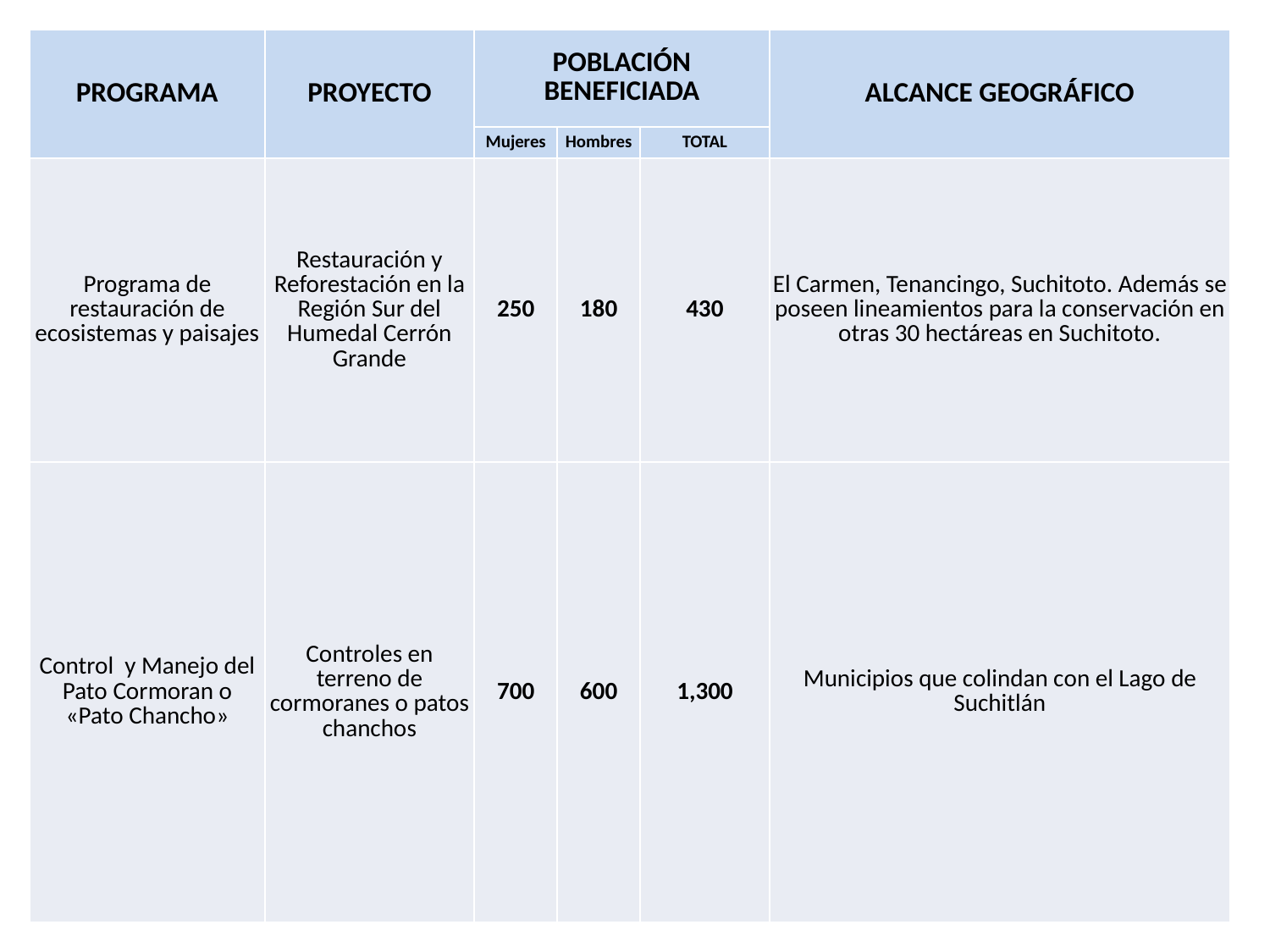

| PROGRAMA | PROYECTO | POBLACIÓN BENEFICIADA |  |  | ALCANCE GEOGRÁFICO |
| --- | --- | --- | --- | --- | --- |
|  |  | Mujeres | Hombres | TOTAL |  |
| Programa de restauración de ecosistemas y paisajes | Restauración y Reforestación en la Región Sur del Humedal Cerrón Grande | 250 | 180 | 430 | El Carmen, Tenancingo, Suchitoto. Además se poseen lineamientos para la conservación en otras 30 hectáreas en Suchitoto. |
| Control y Manejo del Pato Cormoran o «Pato Chancho» | Controles en terreno de cormoranes o patos chanchos | 700 | 600 | 1,300 | Municipios que colindan con el Lago de Suchitlán |